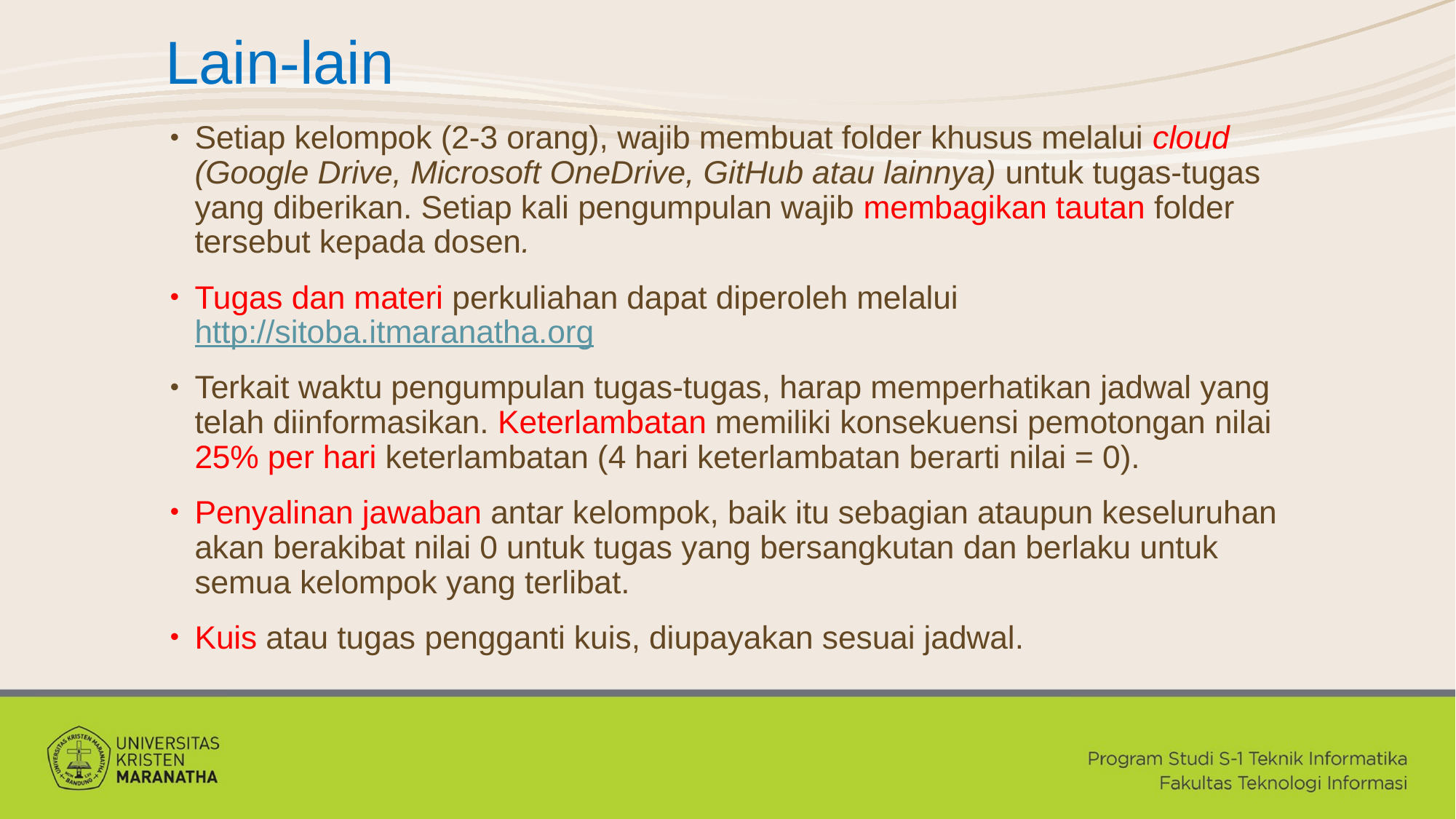

# Lain-lain
Setiap kelompok (2-3 orang), wajib membuat folder khusus melalui cloud (Google Drive, Microsoft OneDrive, GitHub atau lainnya) untuk tugas-tugas yang diberikan. Setiap kali pengumpulan wajib membagikan tautan folder tersebut kepada dosen.
Tugas dan materi perkuliahan dapat diperoleh melalui http://sitoba.itmaranatha.org
Terkait waktu pengumpulan tugas-tugas, harap memperhatikan jadwal yang telah diinformasikan. Keterlambatan memiliki konsekuensi pemotongan nilai 25% per hari keterlambatan (4 hari keterlambatan berarti nilai = 0).
Penyalinan jawaban antar kelompok, baik itu sebagian ataupun keseluruhan akan berakibat nilai 0 untuk tugas yang bersangkutan dan berlaku untuk semua kelompok yang terlibat.
Kuis atau tugas pengganti kuis, diupayakan sesuai jadwal.